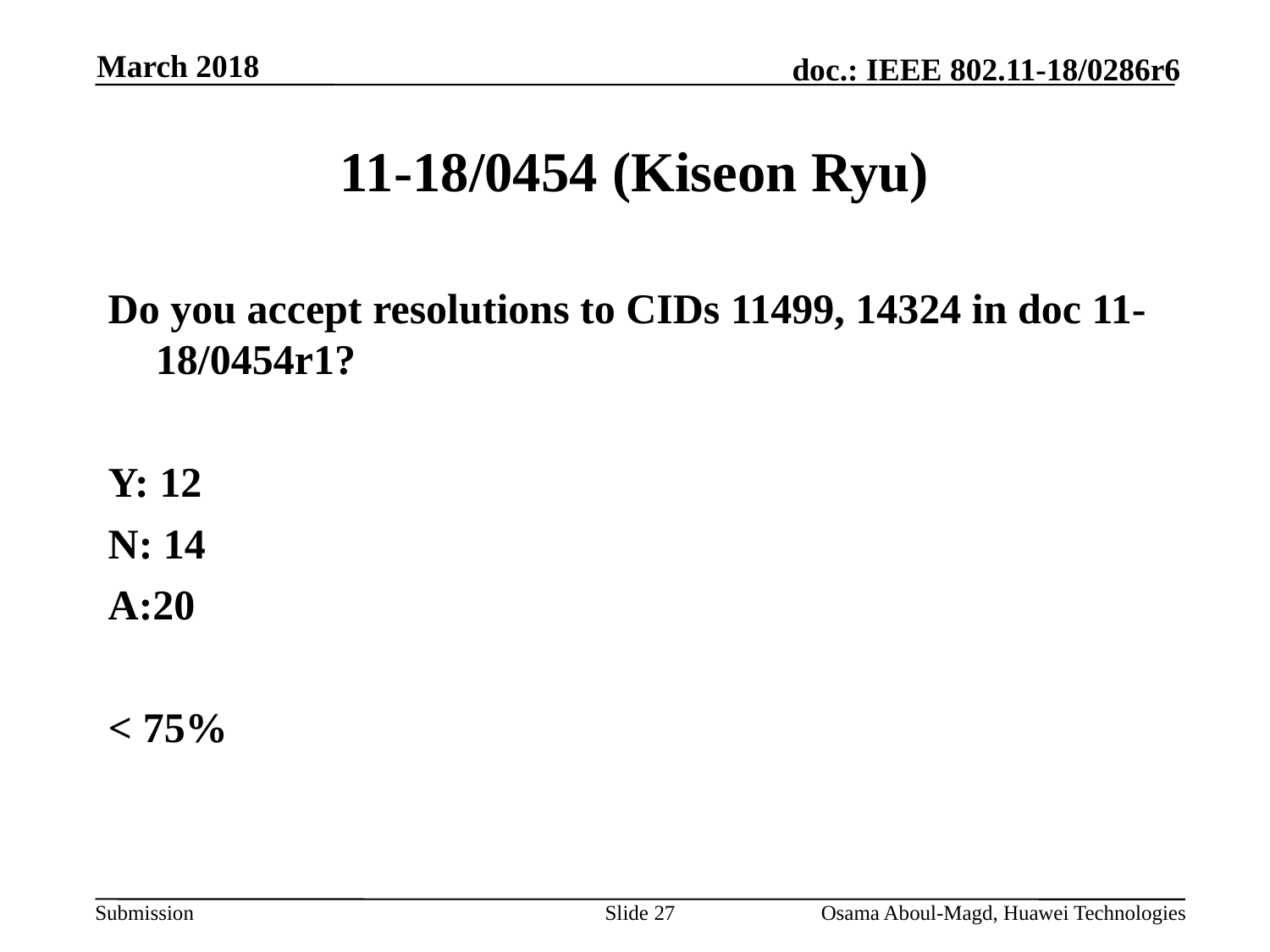

March 2018
# 11-18/0454 (Kiseon Ryu)
Do you accept resolutions to CIDs 11499, 14324 in doc 11-18/0454r1?

Y: 12
N: 14
A:20

< 75%
Slide 27
Osama Aboul-Magd, Huawei Technologies